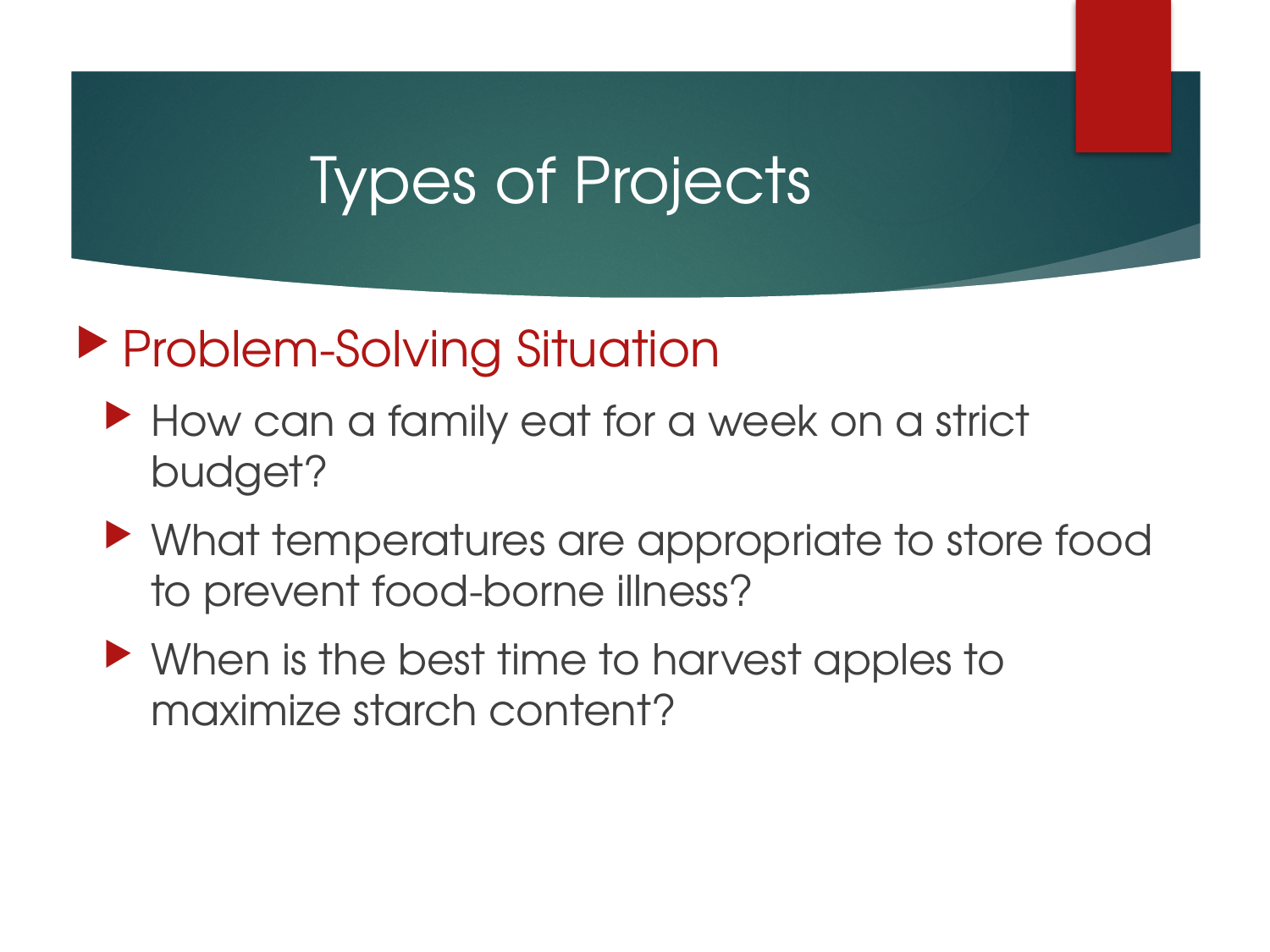

# Types of Projects
Problem-Solving Situation
How can a family eat for a week on a strict budget?
What temperatures are appropriate to store food to prevent food-borne illness?
When is the best time to harvest apples to maximize starch content?